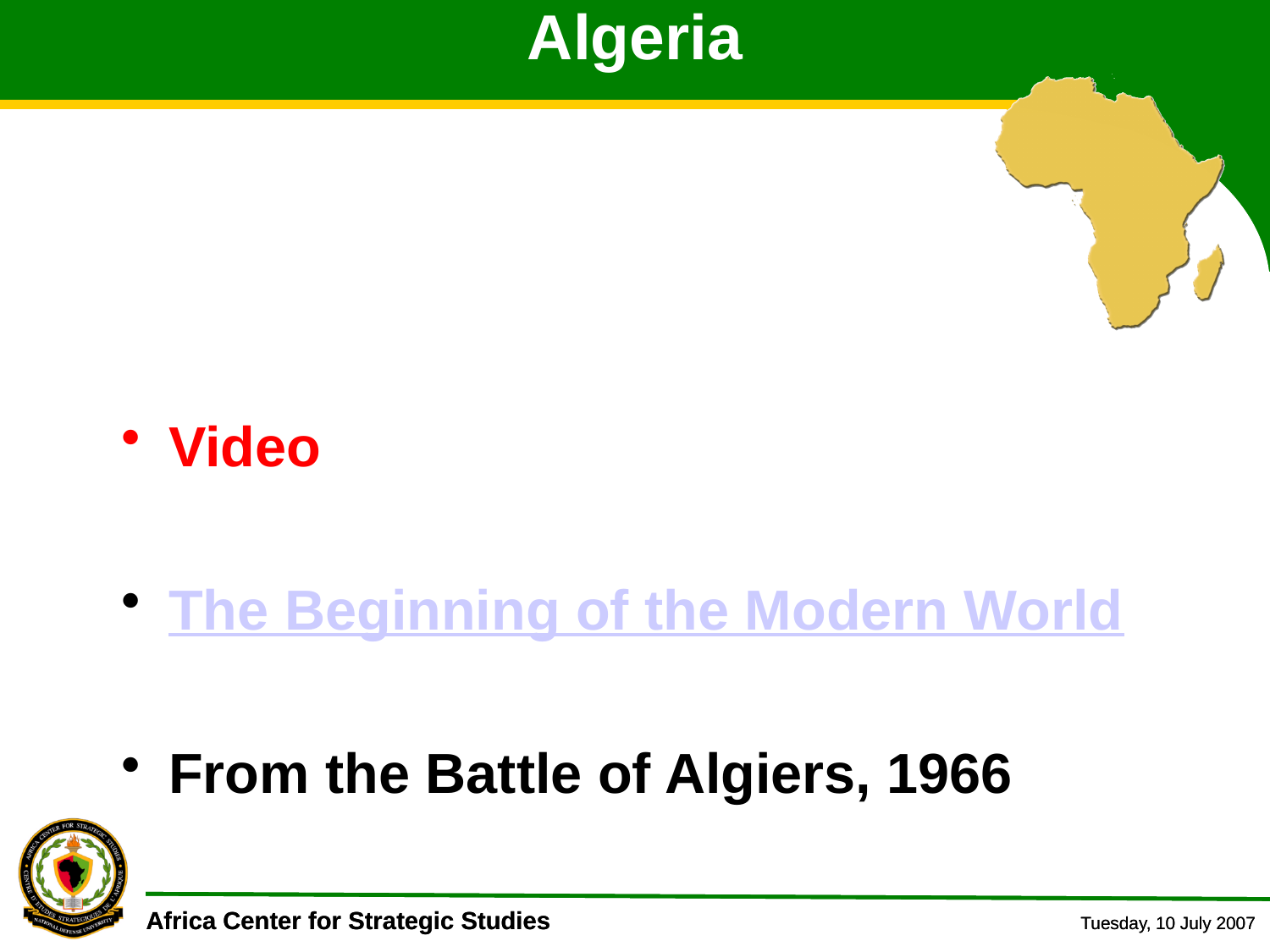

# Algeria

Video

The Beginning of the Modern World

From the Battle of Algiers, 1966